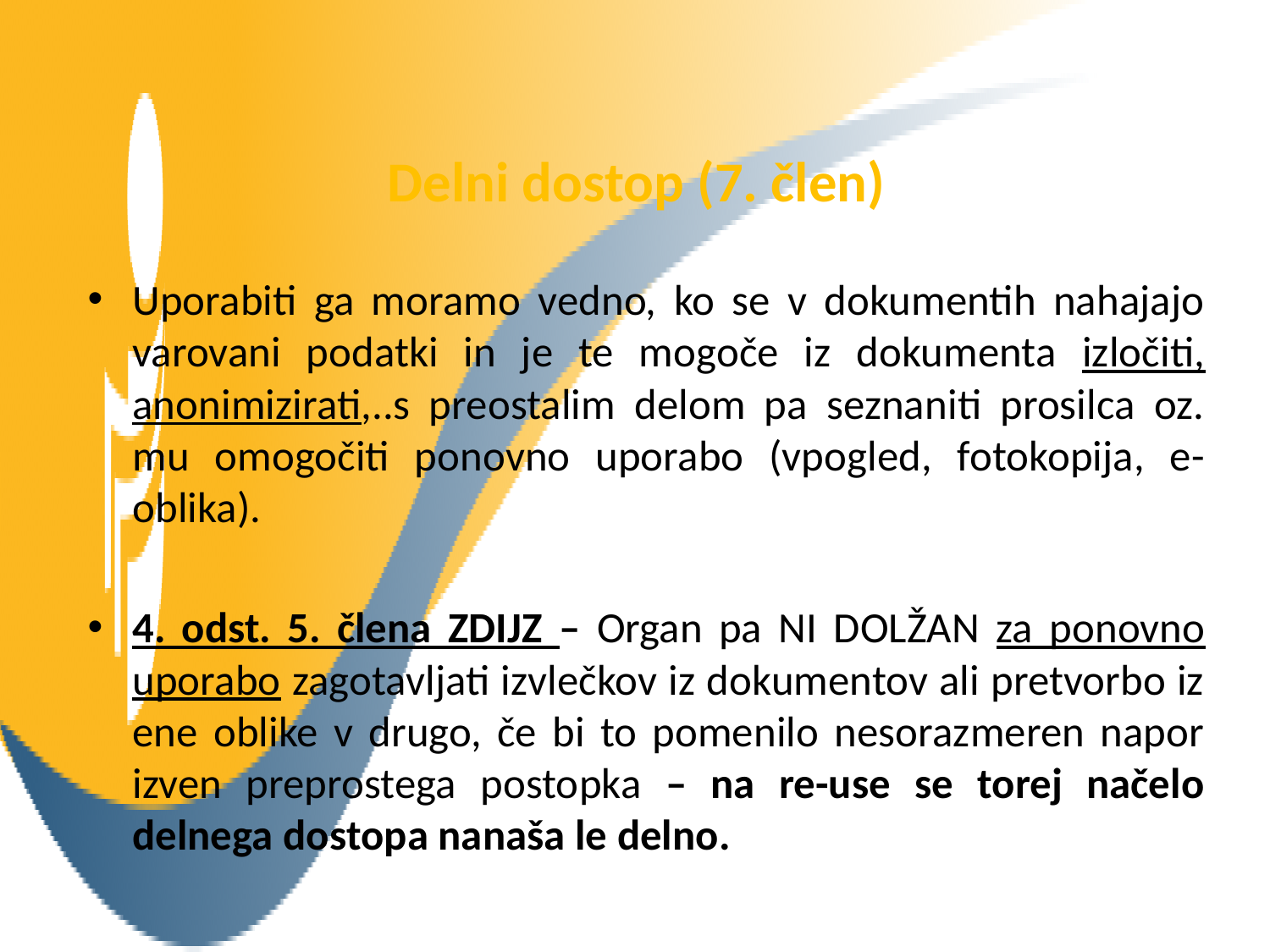

# Delni dostop (7. člen)
Uporabiti ga moramo vedno, ko se v dokumentih nahajajo varovani podatki in je te mogoče iz dokumenta izločiti, anonimizirati,..s preostalim delom pa seznaniti prosilca oz. mu omogočiti ponovno uporabo (vpogled, fotokopija, e-oblika).

4. odst. 5. člena ZDIJZ – Organ pa NI DOLŽAN za ponovno uporabo zagotavljati izvlečkov iz dokumentov ali pretvorbo iz ene oblike v drugo, če bi to pomenilo nesorazmeren napor izven preprostega postopka – na re-use se torej načelo delnega dostopa nanaša le delno.